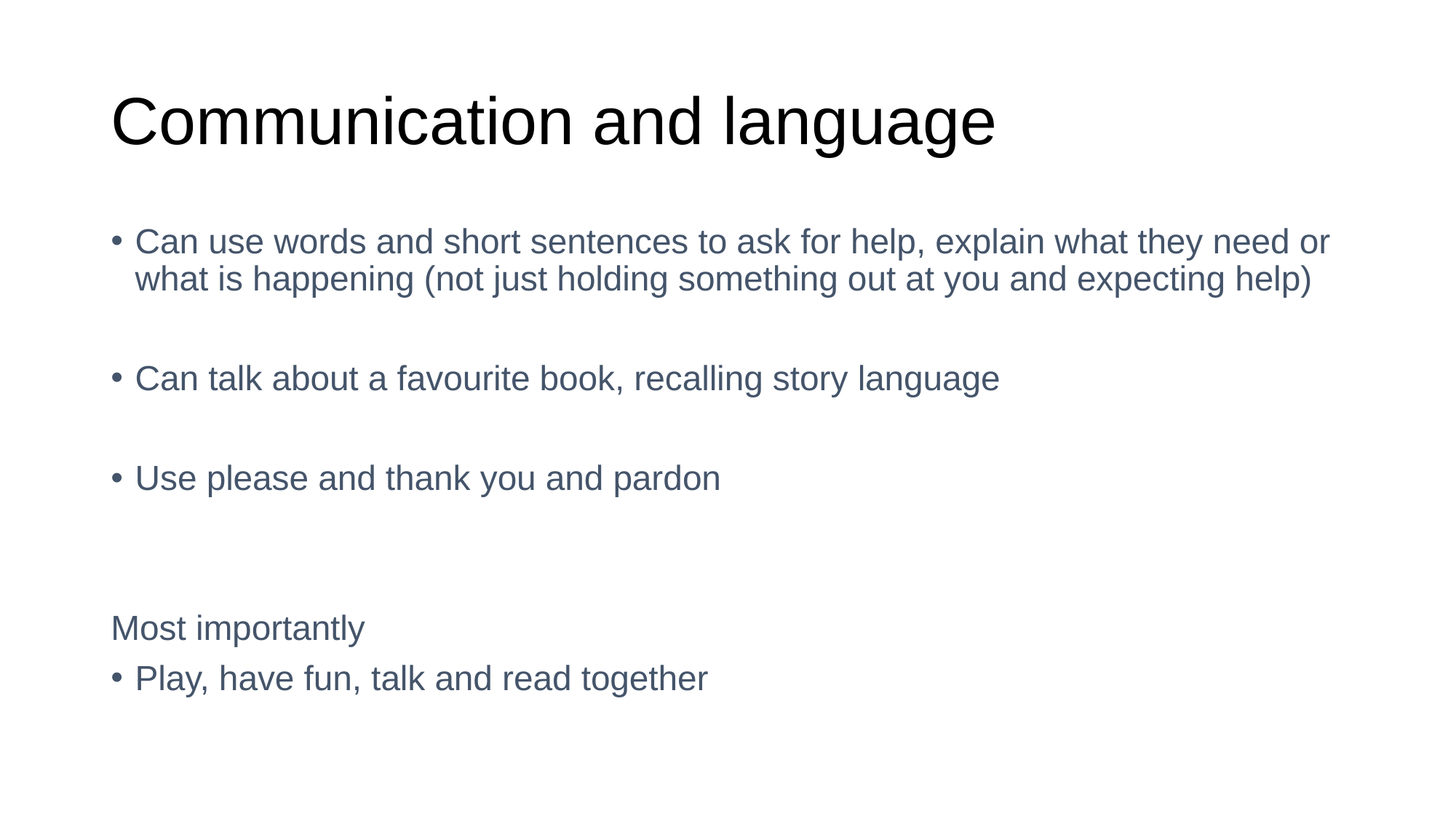

# Communication and language
Can use words and short sentences to ask for help, explain what they need or what is happening (not just holding something out at you and expecting help)

Can talk about a favourite book, recalling story language

Use please and thank you and pardon

Most importantly
Play, have fun, talk and read together